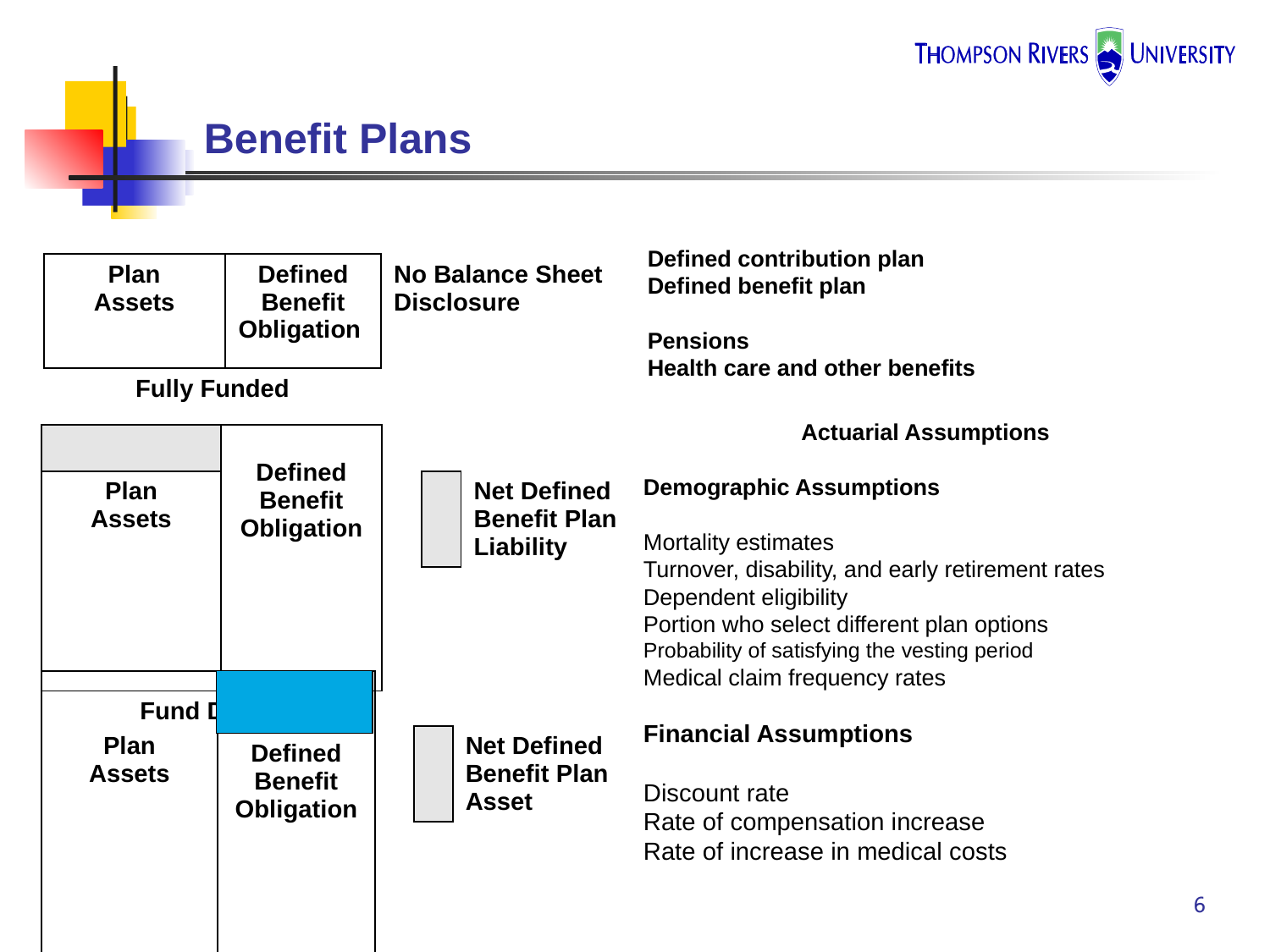

# Benefit Plans
Defined contribution plan
Defined benefit plan

Pensions
Health care and other benefits
| Plan Assets | Defined Benefit Obligation | No Balance Sheet Disclosure |
| --- | --- | --- |
| Fully Funded |  |  |

Actuarial Assumptions

Demographic Assumptions

Mortality estimates
Turnover, disability, and early retirement rates
Dependent eligibility
Portion who select different plan options
Probability of satisfying the vesting period
Medical claim frequency rates

Financial Assumptions

Discount rate
Rate of compensation increase
Rate of increase in medical costs

|  | Defined Benefit Obligation |  |  |  |
| --- | --- | --- | --- | --- |
| Plan Assets |  |  |  | Net Defined Benefit Plan Liability |
|  |  |  |  |  |
| Fund Deficit |  |  |  |  |
|  | Defined Benefit Obligation |  |  |  |
| --- | --- | --- | --- | --- |
| Plan Assets |  |  |  | Net Defined Benefit Plan Asset |
|  |  |  |  |  |
| Fund Surplus |  |  |  |  |

6